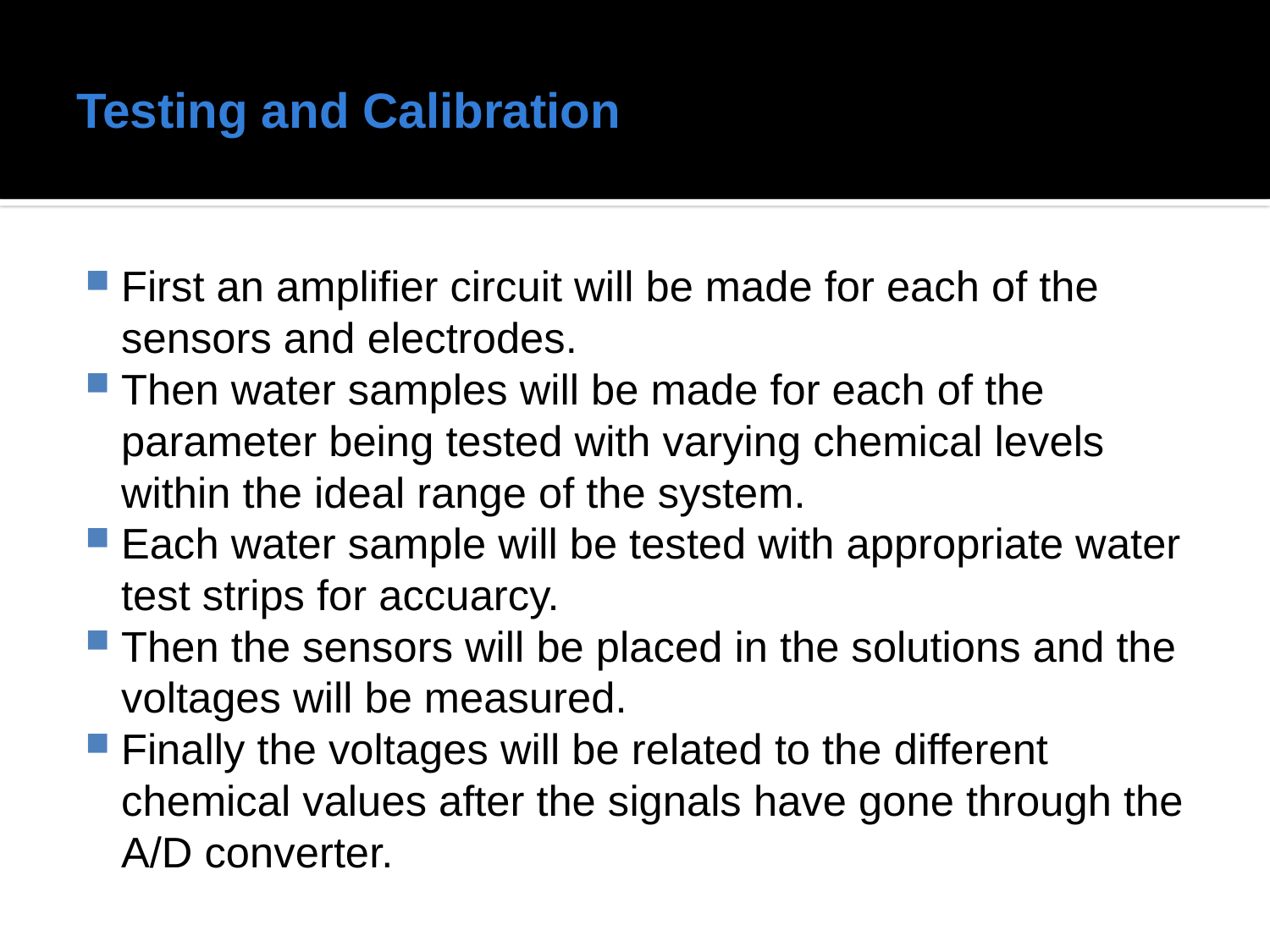

# Testing and Calibration
First an amplifier circuit will be made for each of the sensors and electrodes.
Then water samples will be made for each of the parameter being tested with varying chemical levels within the ideal range of the system.
Each water sample will be tested with appropriate water test strips for accuarcy.
Then the sensors will be placed in the solutions and the voltages will be measured.
Finally the voltages will be related to the different chemical values after the signals have gone through the A/D converter.